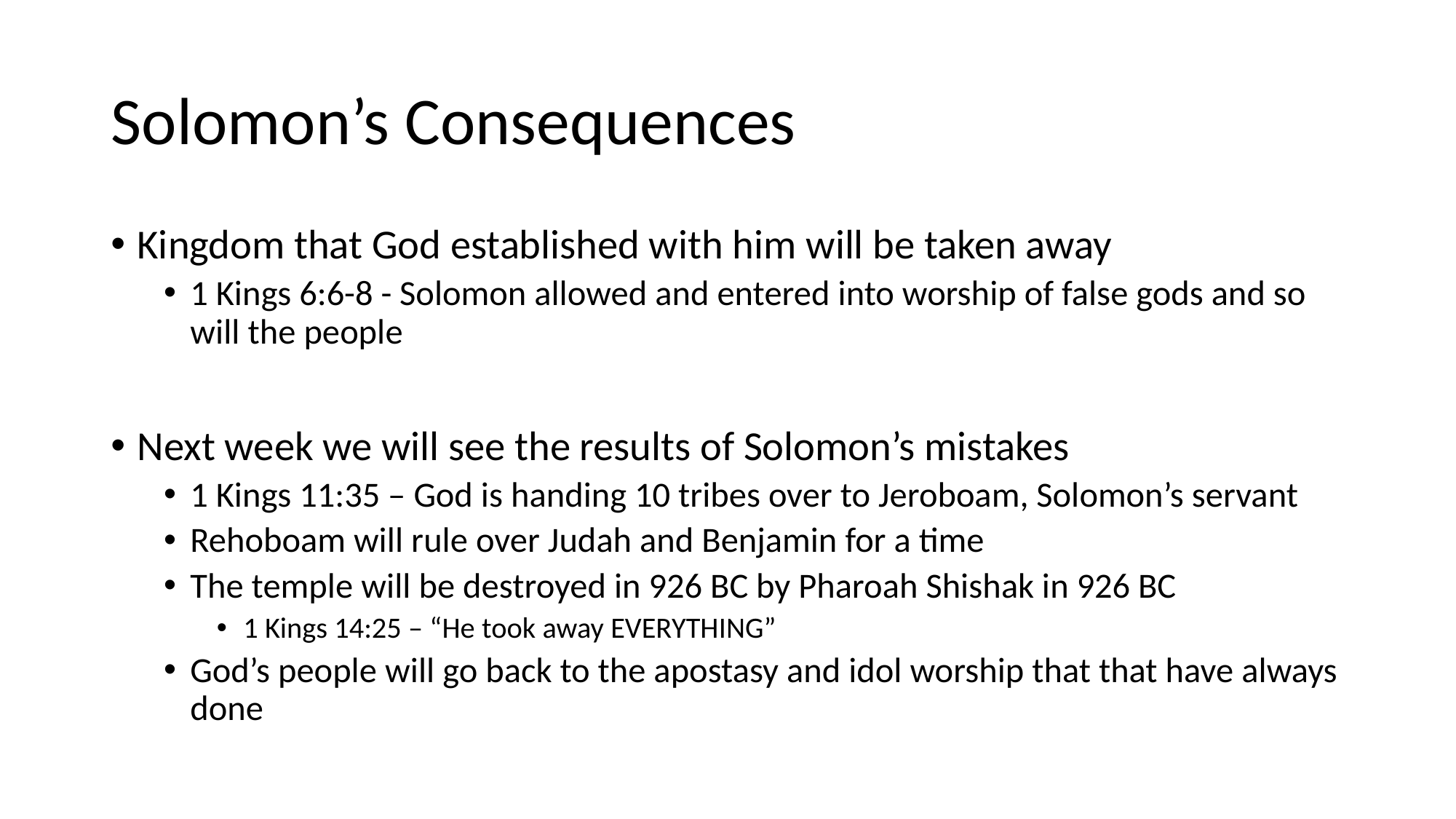

# Solomon’s Consequences
Kingdom that God established with him will be taken away
1 Kings 6:6-8 - Solomon allowed and entered into worship of false gods and so will the people

Next week we will see the results of Solomon’s mistakes
1 Kings 11:35 – God is handing 10 tribes over to Jeroboam, Solomon’s servant
Rehoboam will rule over Judah and Benjamin for a time
The temple will be destroyed in 926 BC by Pharoah Shishak in 926 BC
1 Kings 14:25 – “He took away EVERYTHING”
God’s people will go back to the apostasy and idol worship that that have always done